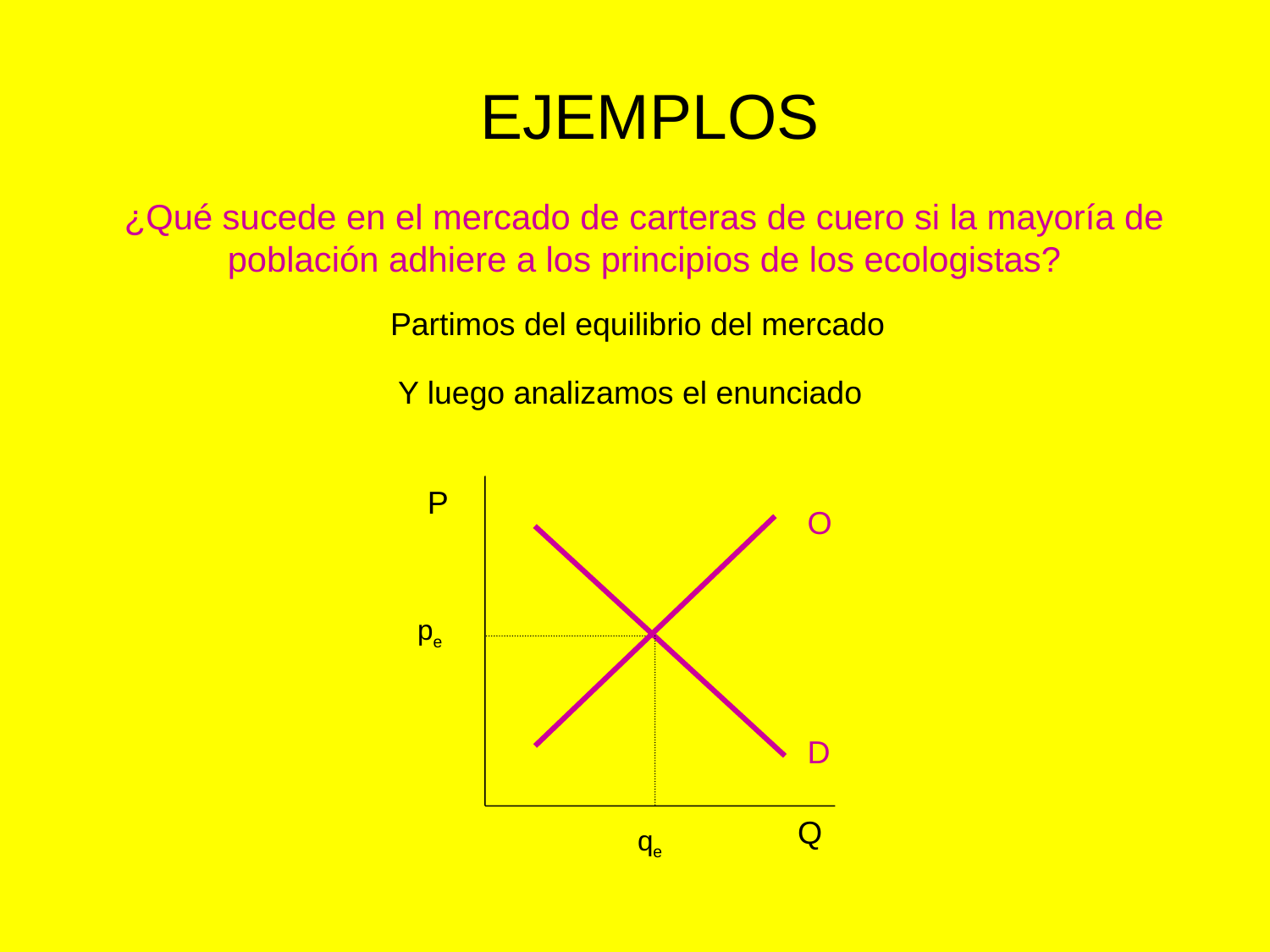

EJEMPLOS
¿Qué sucede en el mercado de carteras de cuero si la mayoría de población adhiere a los principios de los ecologistas?
Partimos del equilibrio del mercado
Y luego analizamos el enunciado
P

O

pe

D

Q
qe